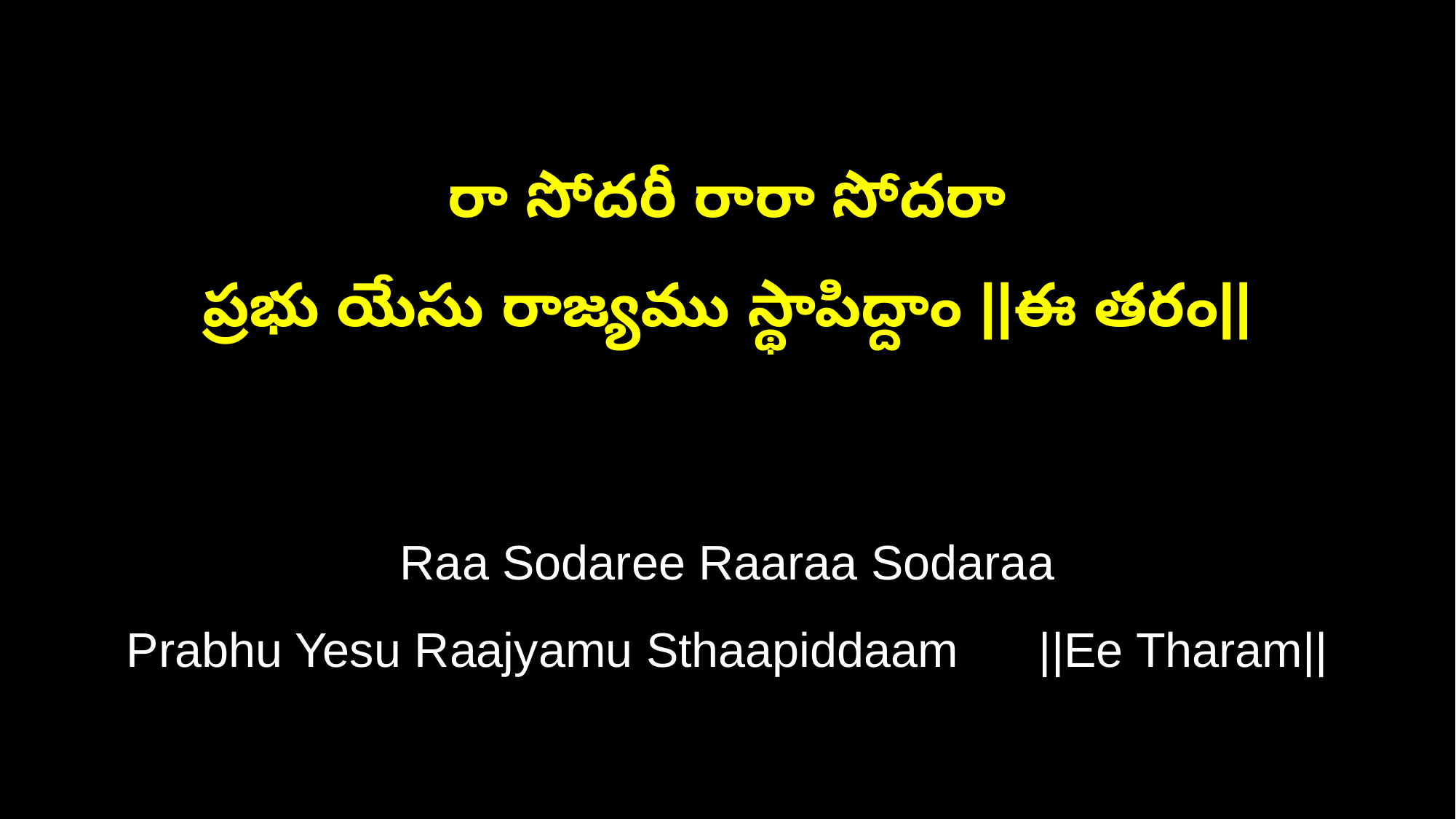

రా సోదరీ రారా సోదరా
ప్రభు యేసు రాజ్యము స్థాపిద్దాం ||ఈ తరం||
Raa Sodaree Raaraa Sodaraa
Prabhu Yesu Raajyamu Sthaapiddaam      ||Ee Tharam||